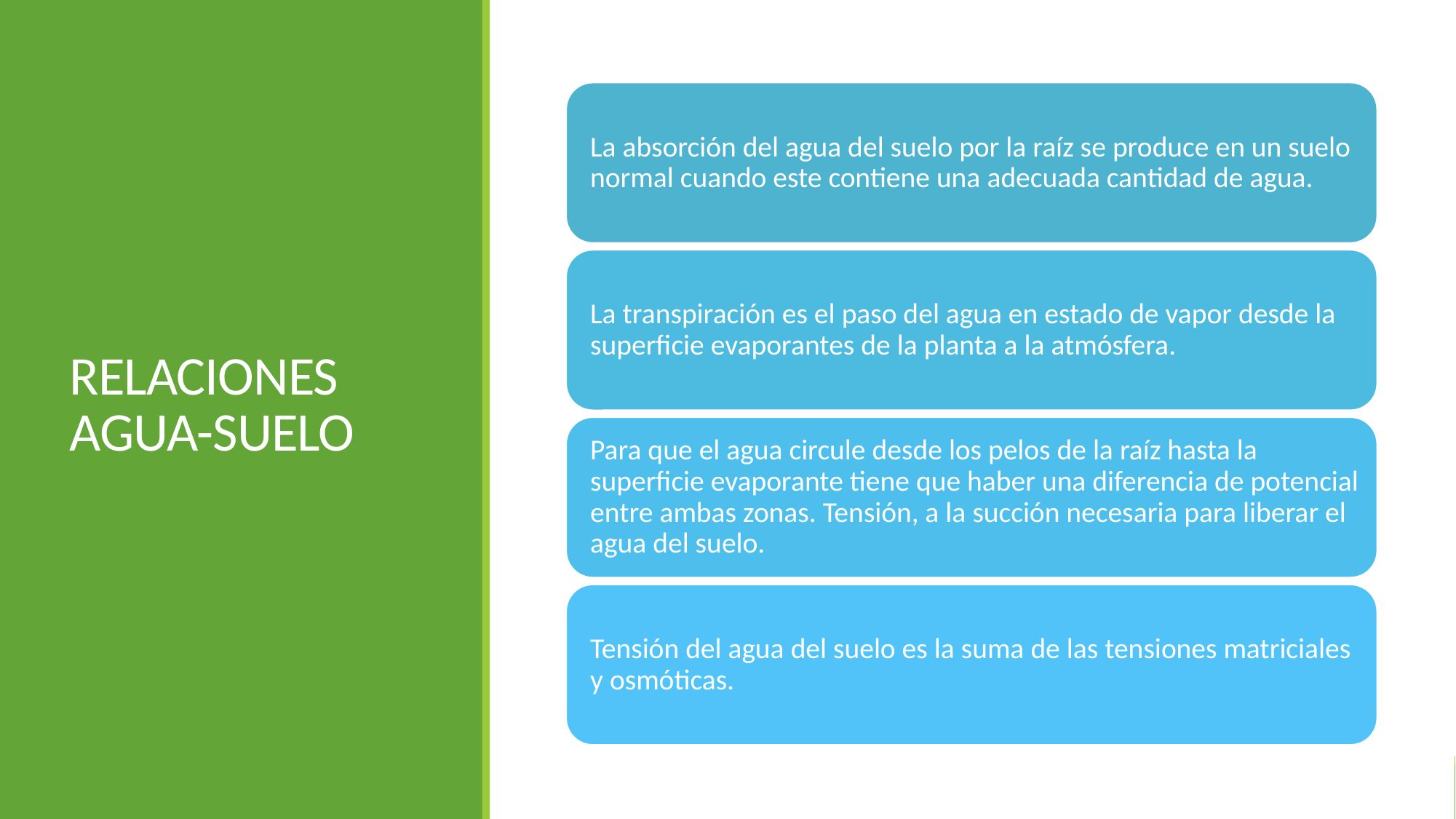

RELACIONES AGUA-SUELO
La absorción del agua del suelo por la raíz se produce en un suelo normal cuando este contiene una adecuada cantidad de agua.
La transpiración es el paso del agua en estado de vapor desde la superficie evaporantes de la planta a la atmósfera.
Para que el agua circule desde los pelos de la raíz hasta la superficie evaporante tiene que haber una diferencia de potencial entre ambas zonas. Tensión, a la succión necesaria para liberar el agua del suelo.
Tensión del agua del suelo es la suma de las tensiones matriciales y osmóticas.